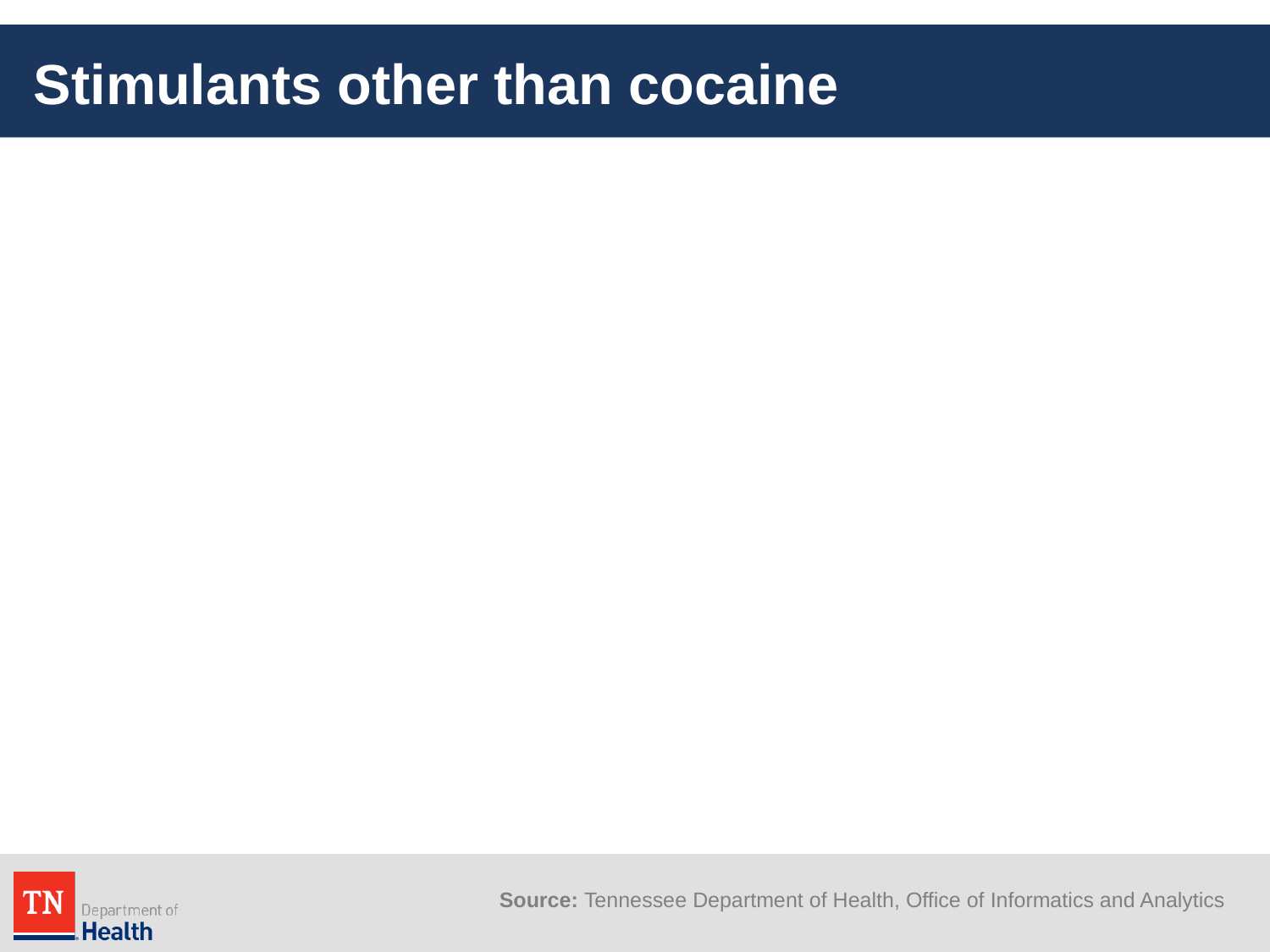

# Stimulants other than cocaine
Source: Tennessee Department of Health, Office of Informatics and Analytics